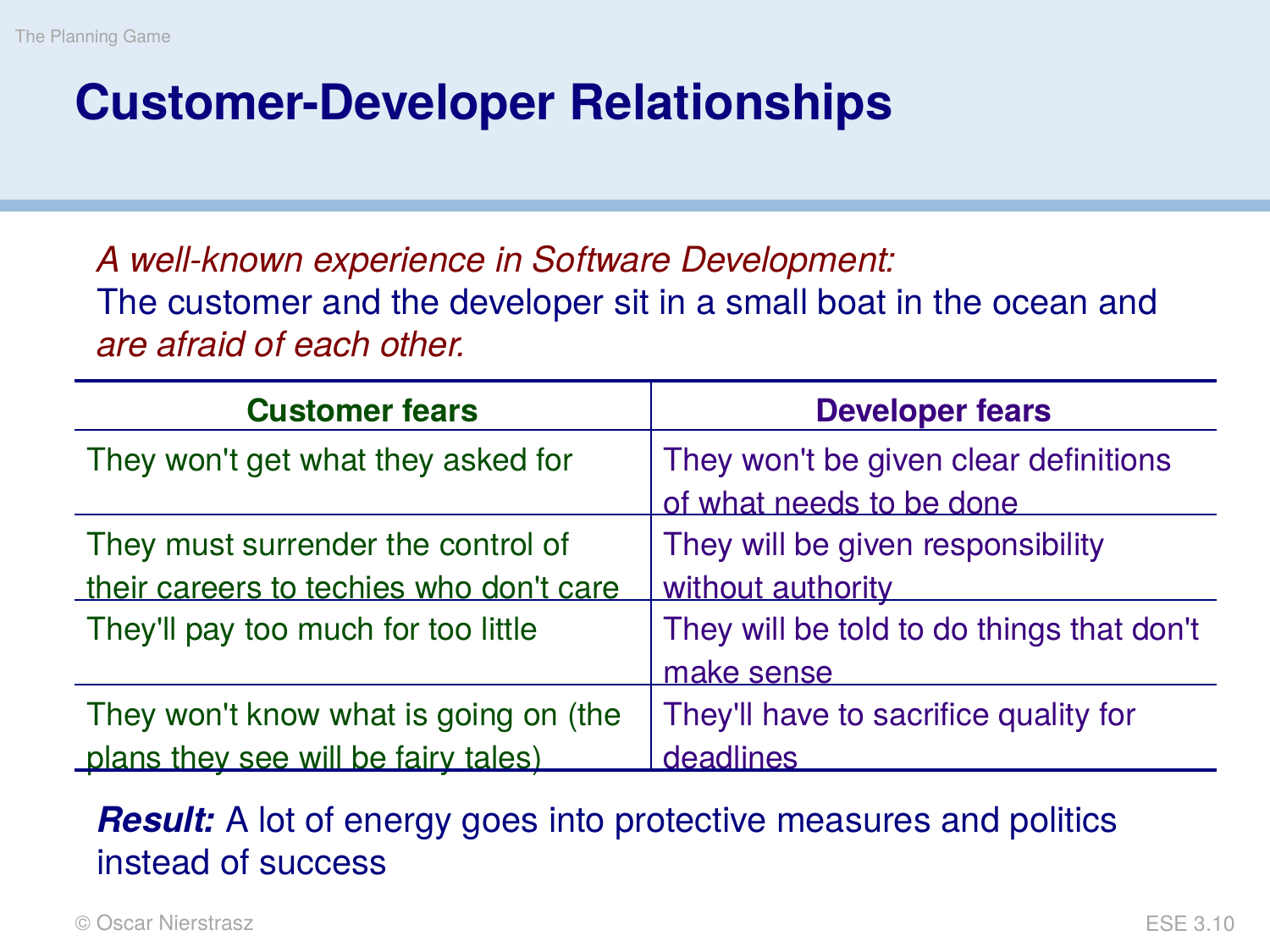

The Planning Game
# Customer-Developer Relationships
A well-known experience in Software Development:
The customer and the developer sit in a small boat in the ocean and are afraid of each other.
| Customer fears | Developer fears |
| --- | --- |
| They won't get what they asked for | They won't be given clear definitions of what needs to be done |
| They must surrender the control of their careers to techies who don't care | They will be given responsibility without authority |
| They'll pay too much for too little | They will be told to do things that don't make sense |
| They won't know what is going on (the plans they see will be fairy tales) | They'll have to sacrifice quality for deadlines |
Result: A lot of energy goes into protective measures and politics instead of success
© Oscar Nierstrasz
ESE 3.10